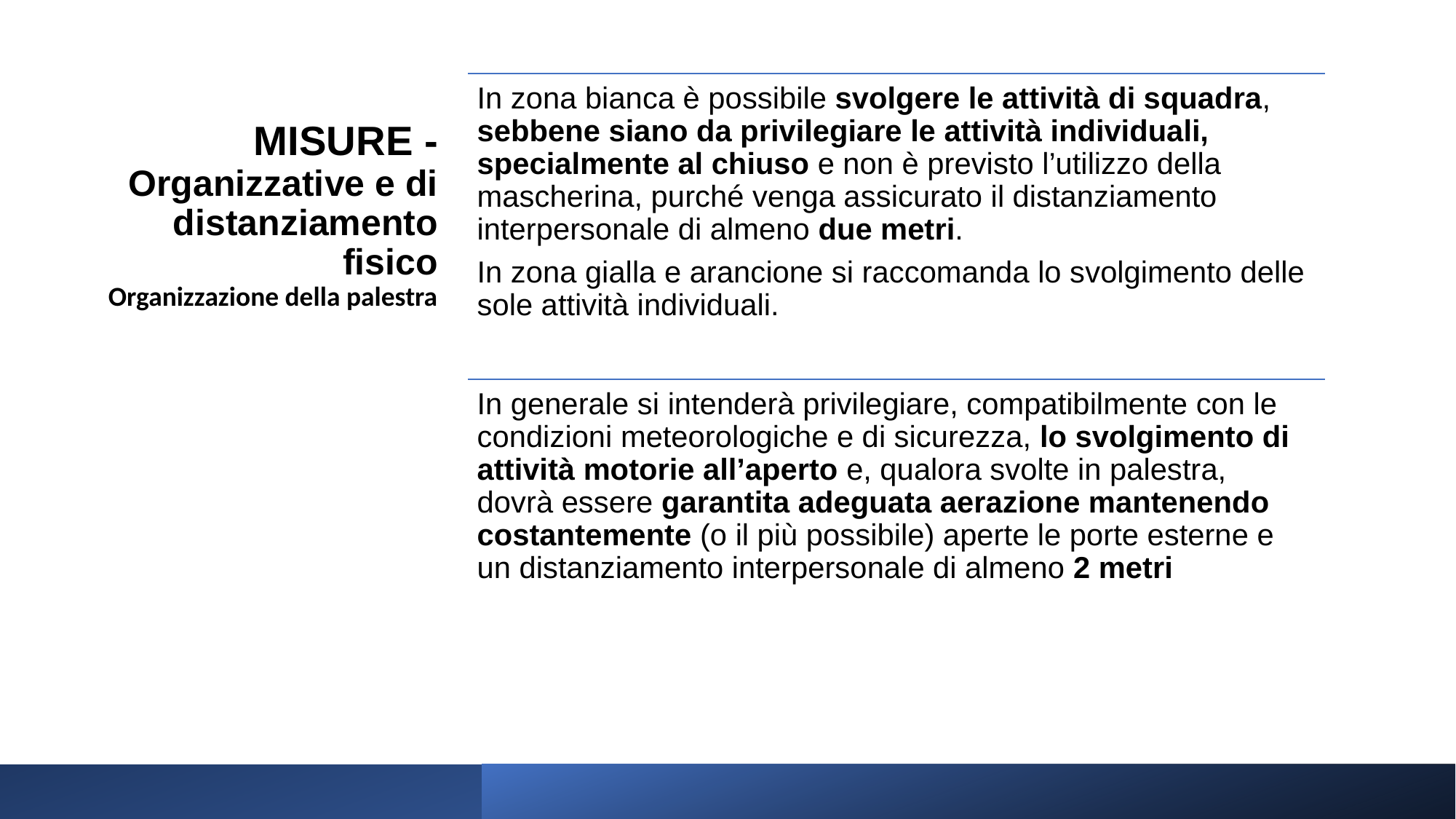

In zona bianca è possibile svolgere le attività di squadra, sebbene siano da privilegiare le attività individuali, specialmente al chiuso e non è previsto l’utilizzo della mascherina, purché venga assicurato il distanziamento interpersonale di almeno due metri.
In zona gialla e arancione si raccomanda lo svolgimento delle sole attività individuali.

In generale si intenderà privilegiare, compatibilmente con le condizioni meteorologiche e di sicurezza, lo svolgimento di attività motorie all’aperto e, qualora svolte in palestra, dovrà essere garantita adeguata aerazione mantenendo costantemente (o il più possibile) aperte le porte esterne e un distanziamento interpersonale di almeno 2 metri
# MISURE - Organizzative e di distanziamento fisico Organizzazione della palestra